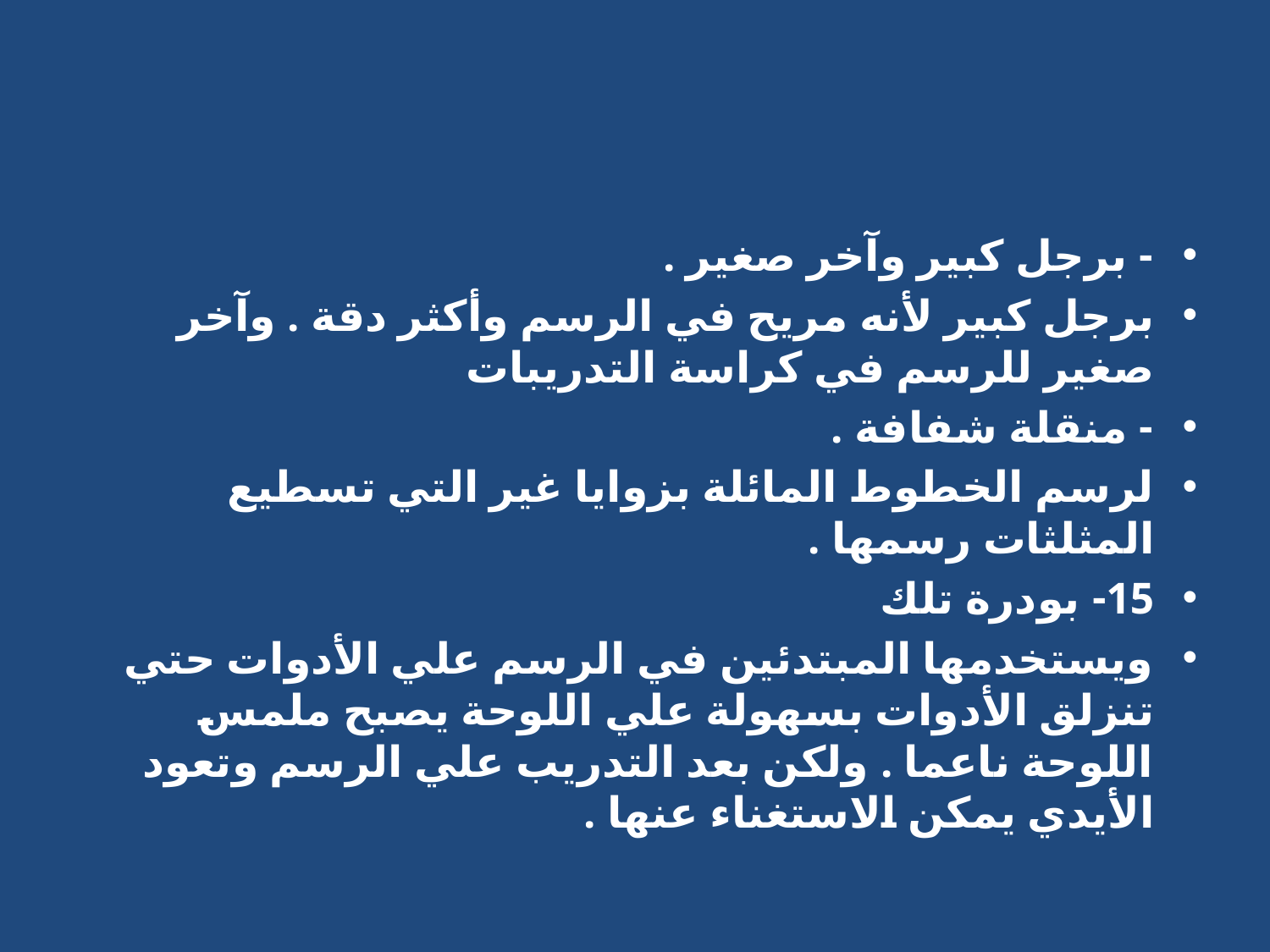

#
- برجل كبير وآخر صغير .
برجل كبير لأنه مريح في الرسم وأكثر دقة . وآخر صغير للرسم في كراسة التدريبات
- منقلة شفافة .
لرسم الخطوط المائلة بزوايا غير التي تسطيع المثلثات رسمها .
15- بودرة تلك
ويستخدمها المبتدئين في الرسم علي الأدوات حتي تنزلق الأدوات بسهولة علي اللوحة يصبح ملمس اللوحة ناعما . ولكن بعد التدريب علي الرسم وتعود الأيدي يمكن الاستغناء عنها .